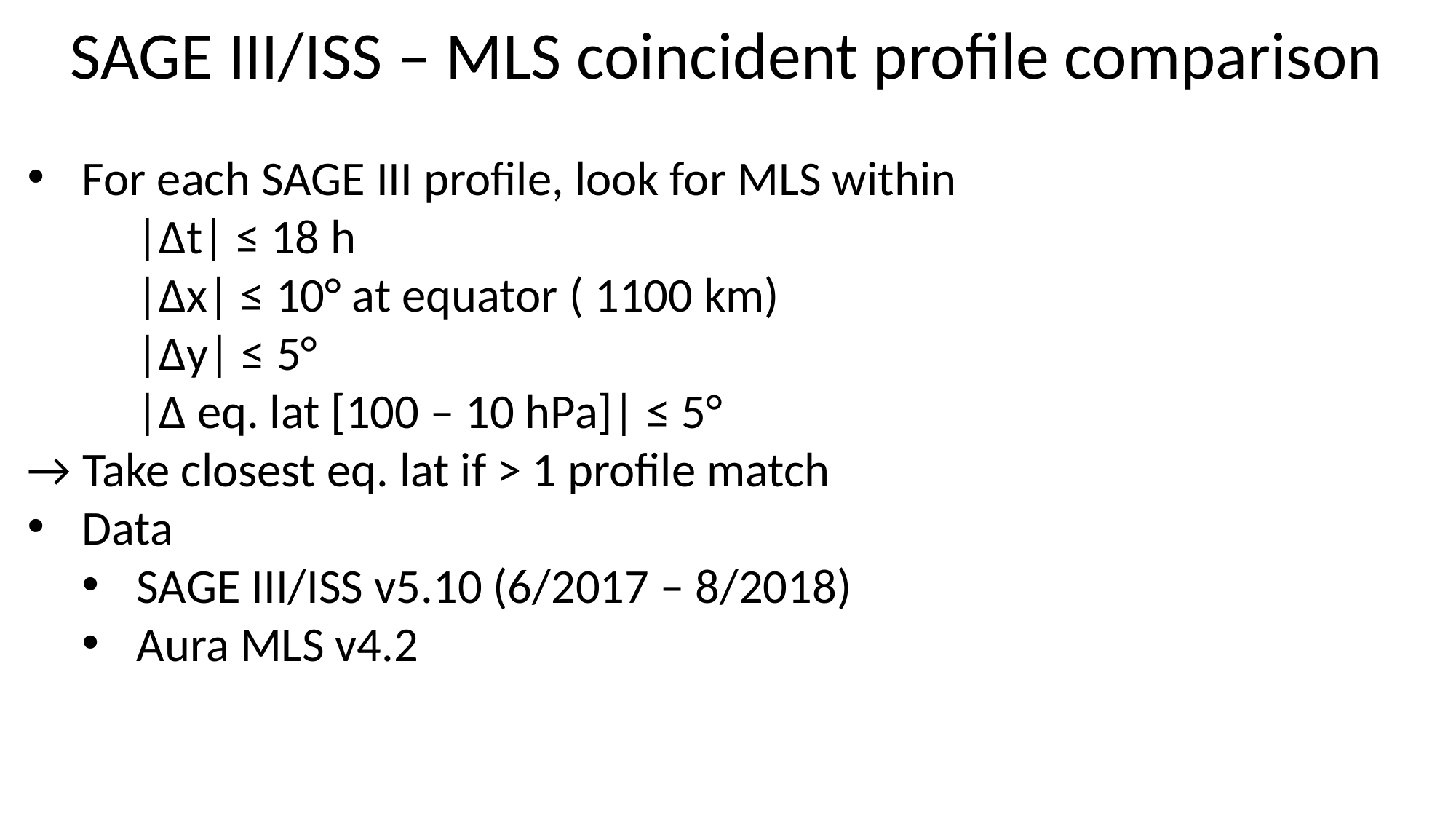

# SAGE III/ISS – MLS coincident profile comparison
For each SAGE III profile, look for MLS within
 	|Δt| ≤ 18 h
	|Δx| ≤ 10° at equator ( 1100 km)
	|Δy| ≤ 5°
	|Δ eq. lat [100 – 10 hPa]| ≤ 5°
→ Take closest eq. lat if > 1 profile match
Data
SAGE III/ISS v5.10 (6/2017 – 8/2018)
Aura MLS v4.2